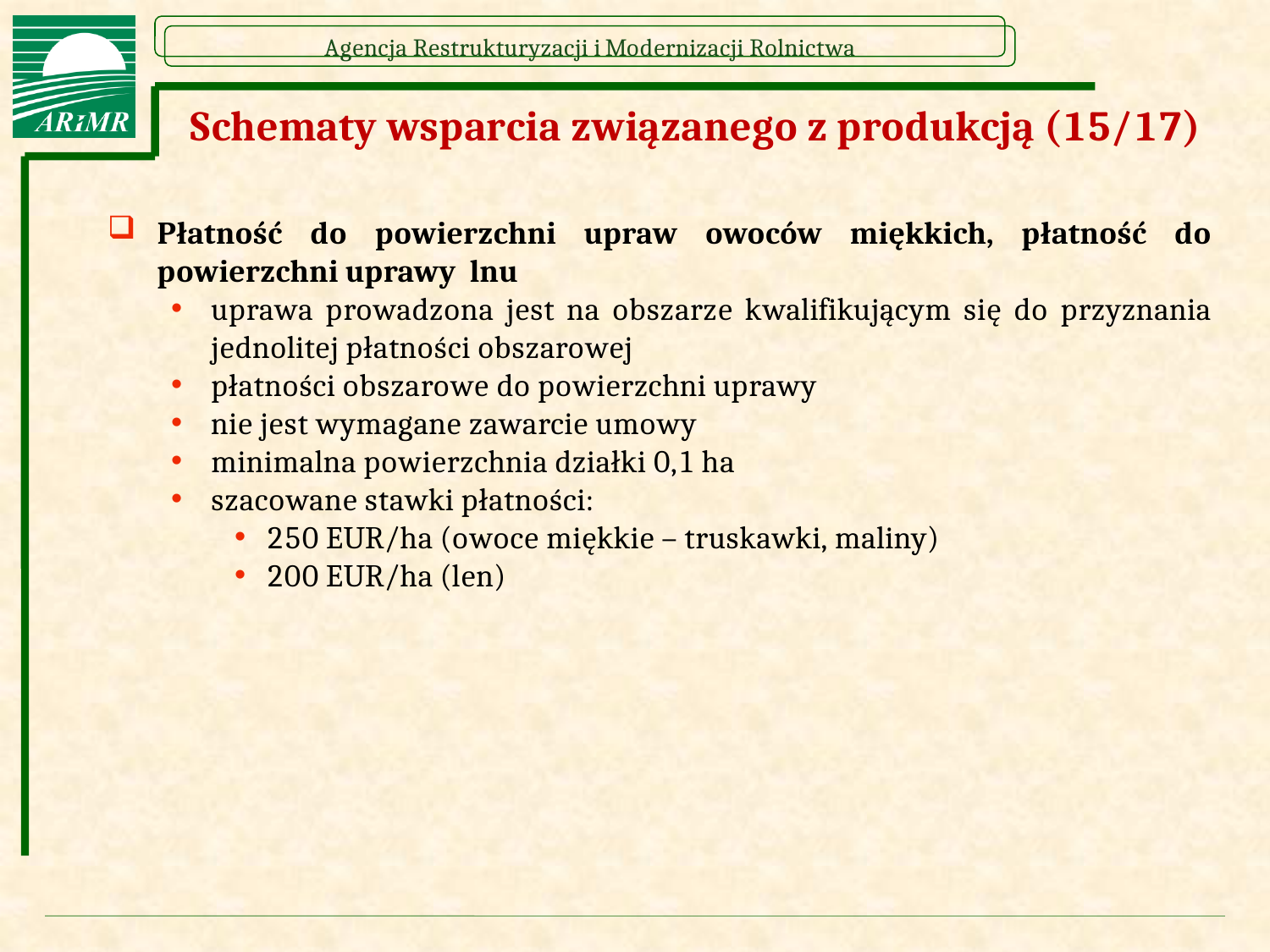

# Schematy wsparcia związanego z produkcją (15/17)
Płatność do powierzchni upraw owoców miękkich, płatność do powierzchni uprawy  lnu
uprawa prowadzona jest na obszarze kwalifikującym się do przyznania jednolitej płatności obszarowej
płatności obszarowe do powierzchni uprawy
nie jest wymagane zawarcie umowy
minimalna powierzchnia działki 0,1 ha
szacowane stawki płatności:
250 EUR/ha (owoce miękkie – truskawki, maliny)
200 EUR/ha (len)